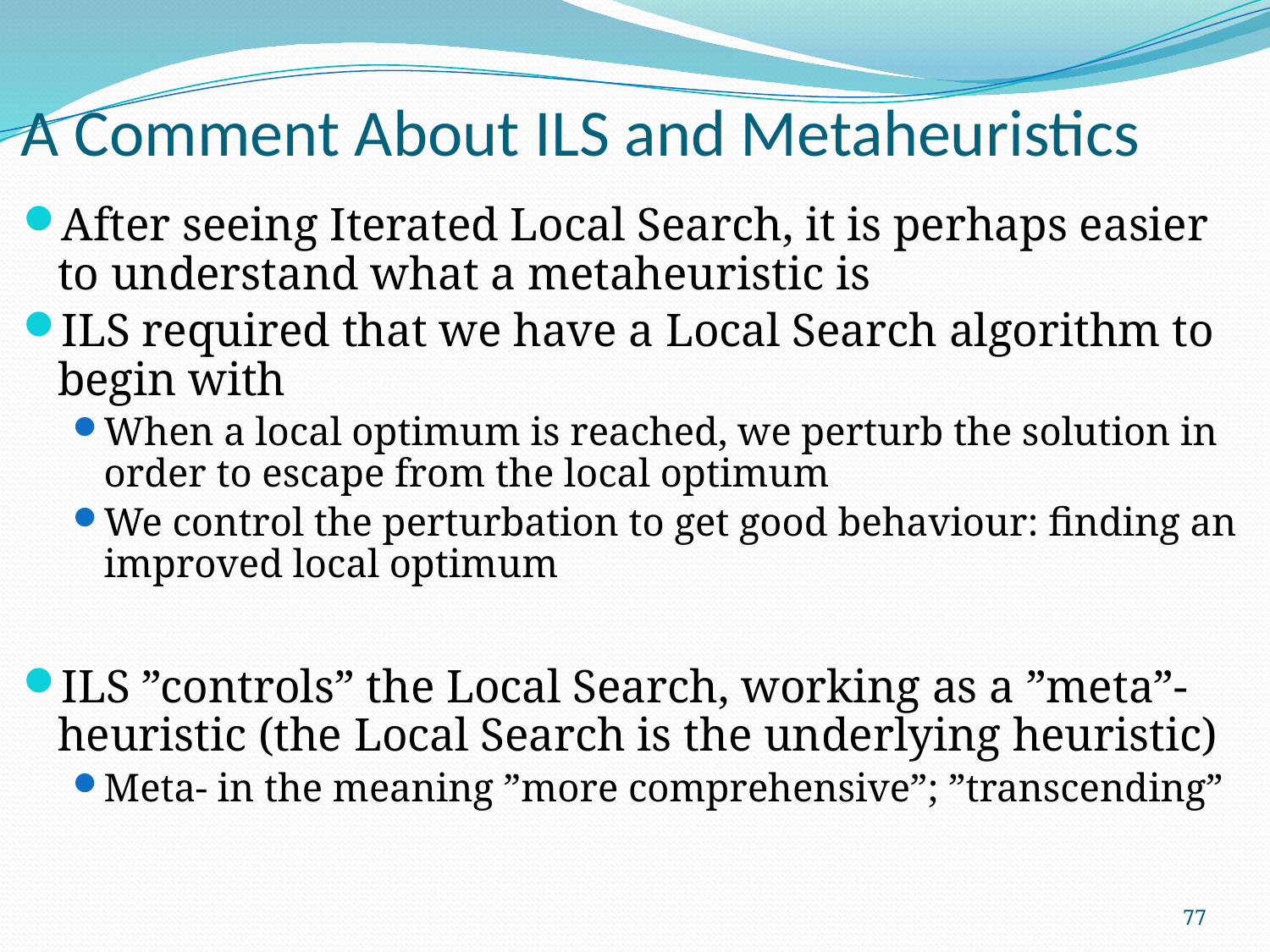

# A Comment About ILS and Metaheuristics
After seeing Iterated Local Search, it is perhaps easier to understand what a metaheuristic is
ILS required that we have a Local Search algorithm to begin with
When a local optimum is reached, we perturb the solution in order to escape from the local optimum
We control the perturbation to get good behaviour: finding an improved local optimum

ILS ”controls” the Local Search, working as a ”meta”-heuristic (the Local Search is the underlying heuristic)
Meta- in the meaning ”more comprehensive”; ”transcending”

77